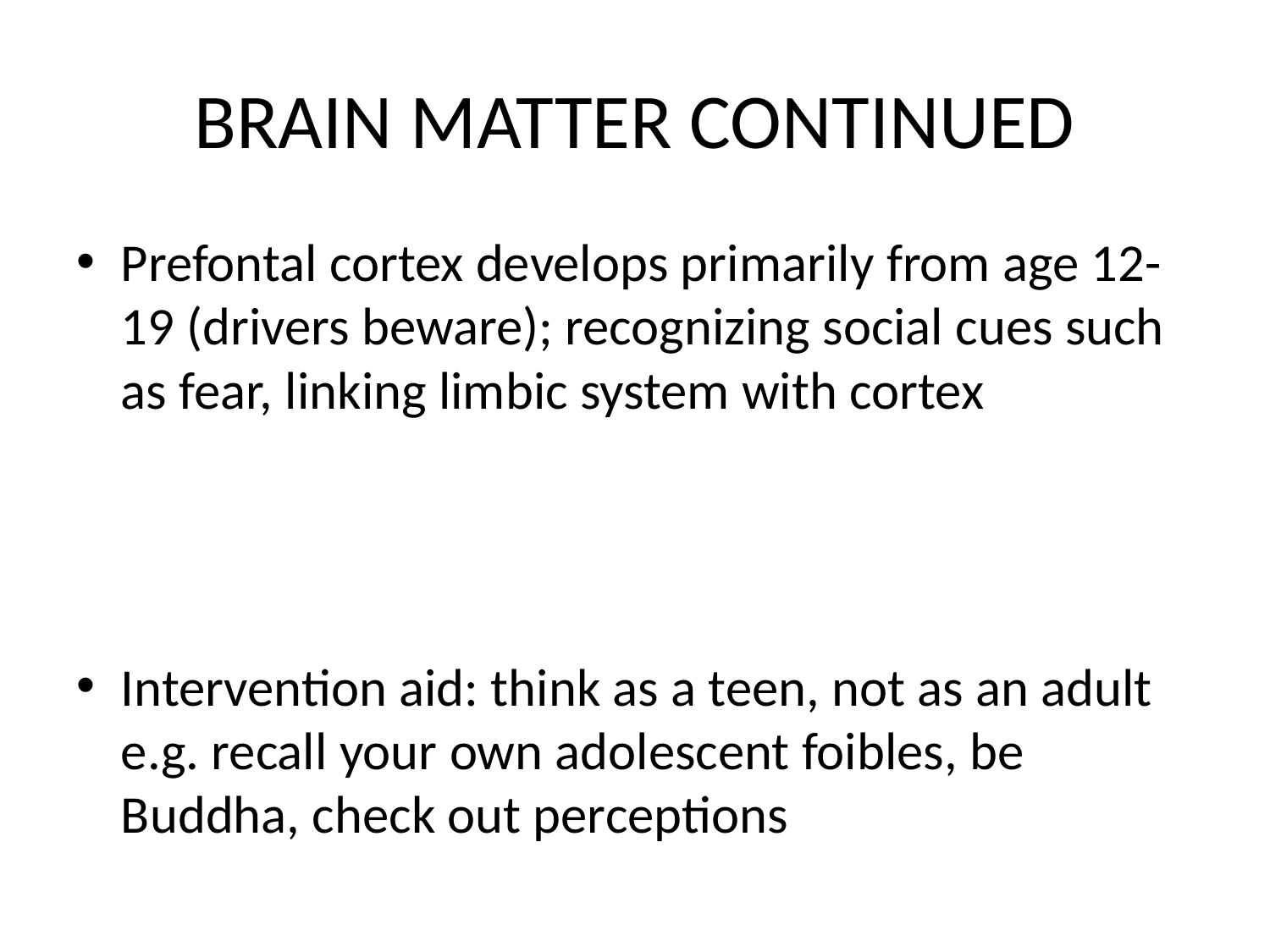

# BRAIN MATTER CONTINUED
Prefontal cortex develops primarily from age 12-19 (drivers beware); recognizing social cues such as fear, linking limbic system with cortex

Intervention aid: think as a teen, not as an adult e.g. recall your own adolescent foibles, be Buddha, check out perceptions